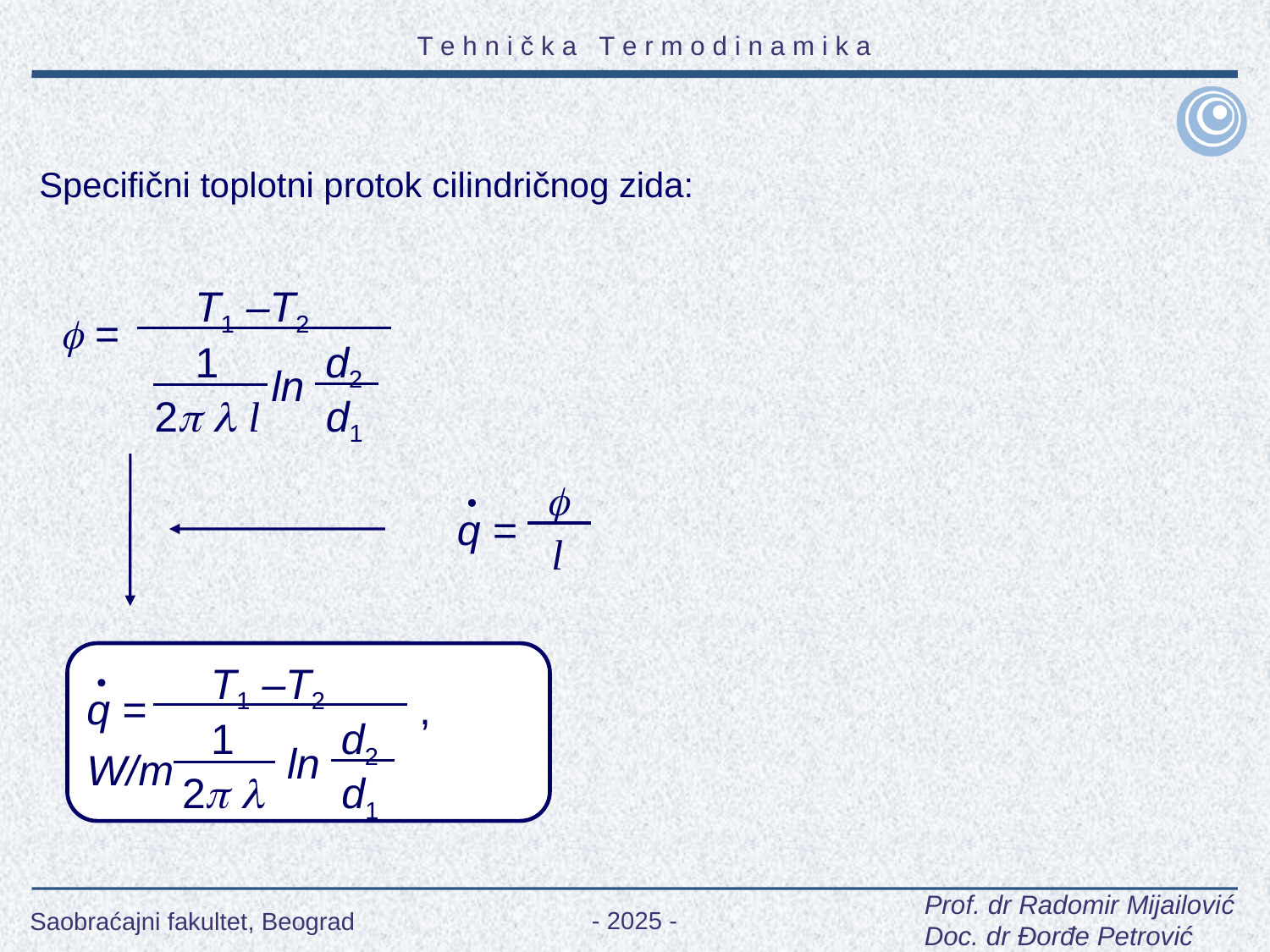

Specifični toplotni protok cilindričnog zida:
T1 –T2
φ =
d2
1
ln
d1
2π λ l

φ
q =

l

T1 –T2

q =                       , W/m

d2
1
ln
d1
2π λ